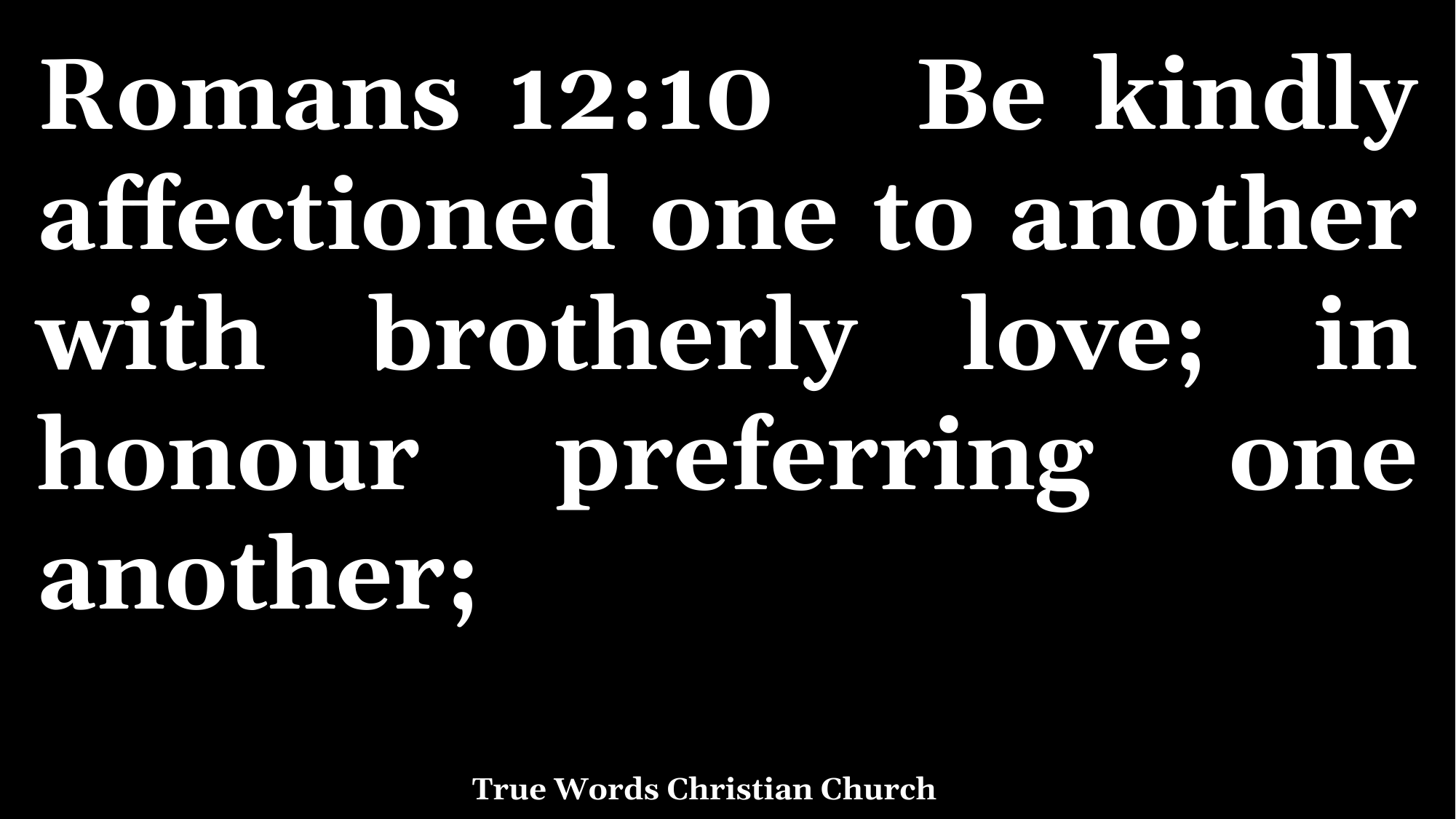

Romans 12:10   Be kindly affectioned one to another with brotherly love; in honour preferring one another;
True Words Christian Church